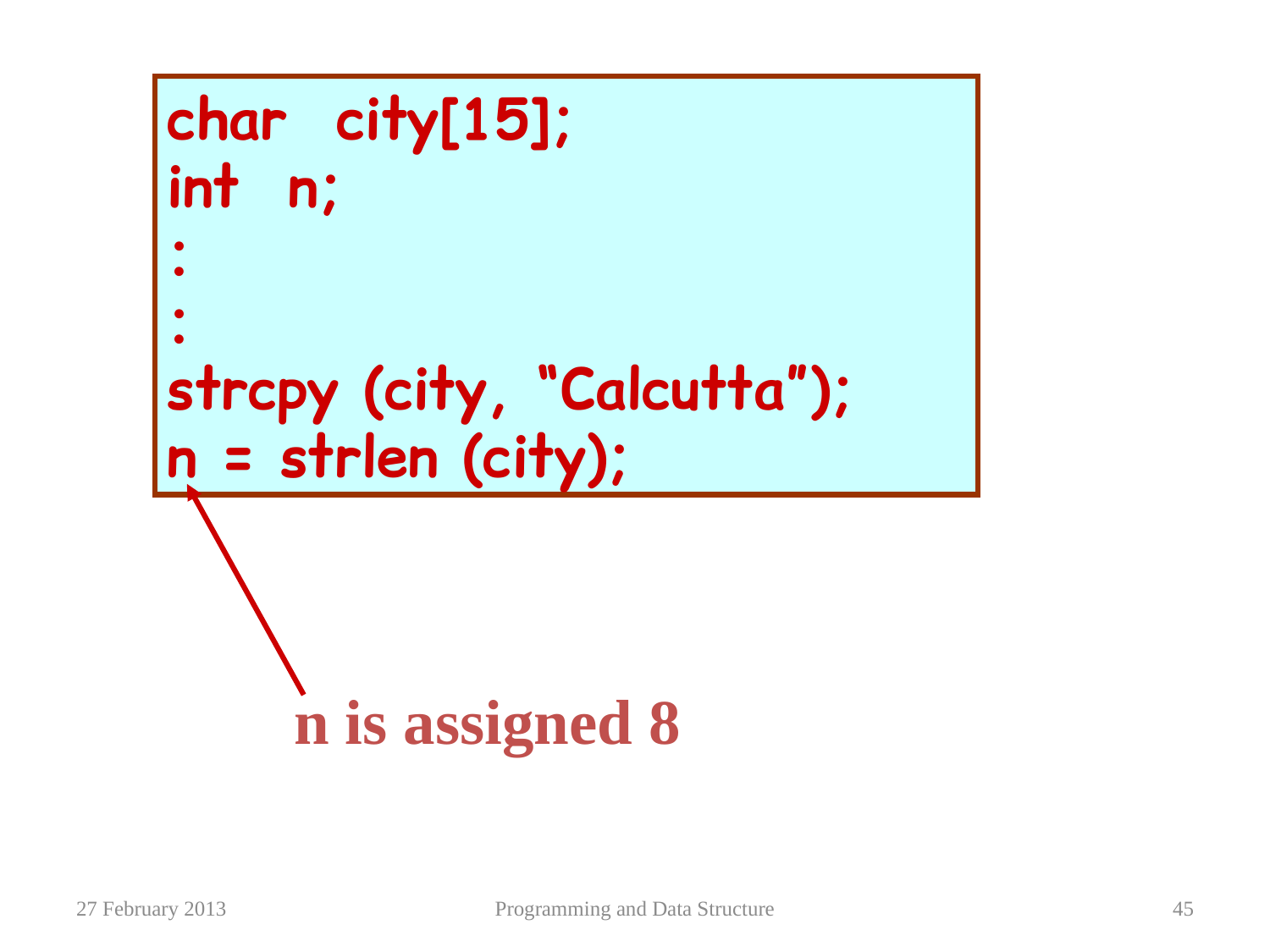

char  city[15];
int  n;
:
:
strcpy (city, “Calcutta”);
n = strlen (city);

n is assigned 8
27 February 2013
Programming and Data Structure
45